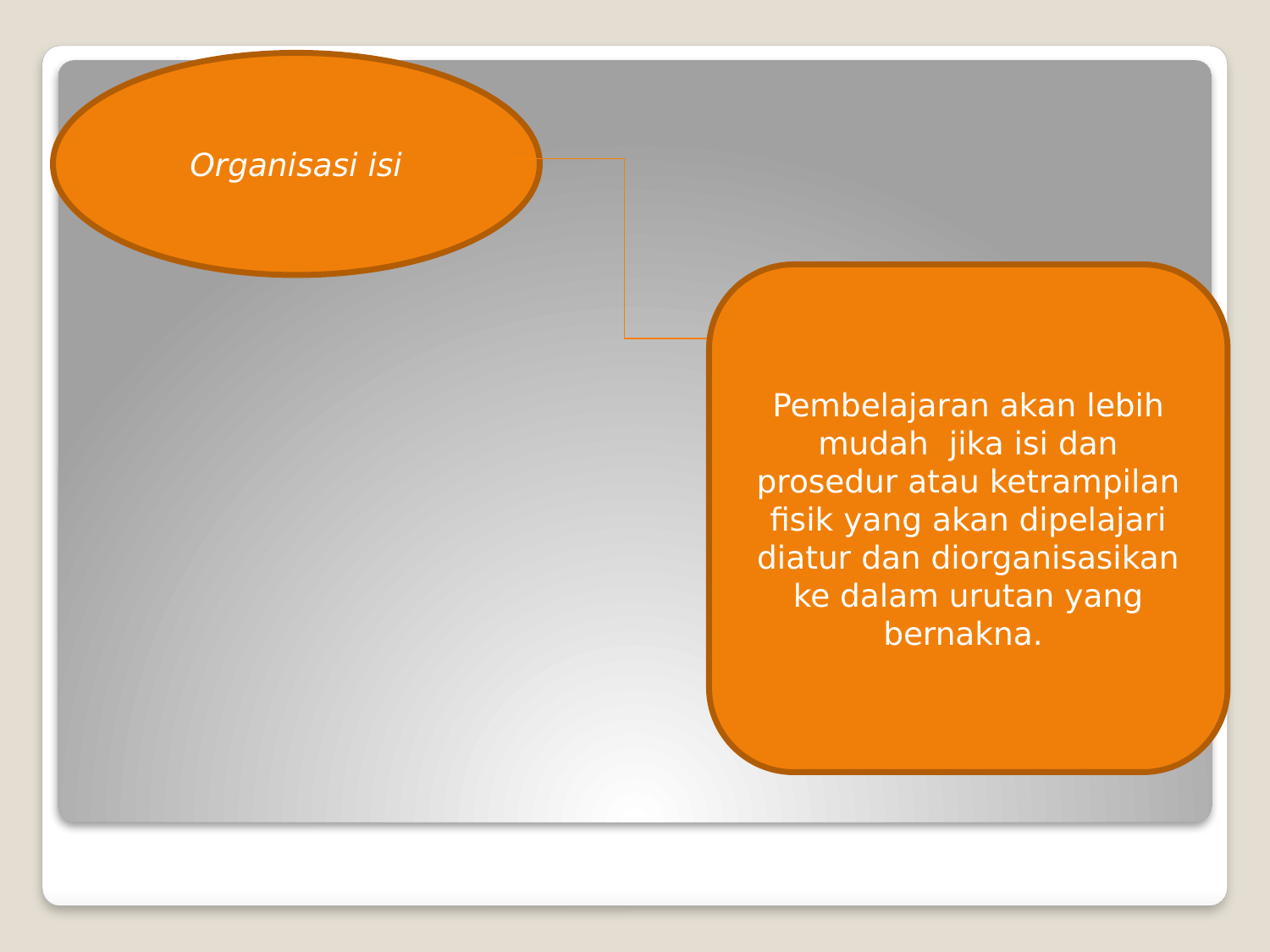

Organisasi isi

Pembelajaran akan lebih mudah  jika isi dan prosedur atau ketrampilan fisik yang akan dipelajari diatur dan diorganisasikan ke dalam urutan yang bernakna.
#